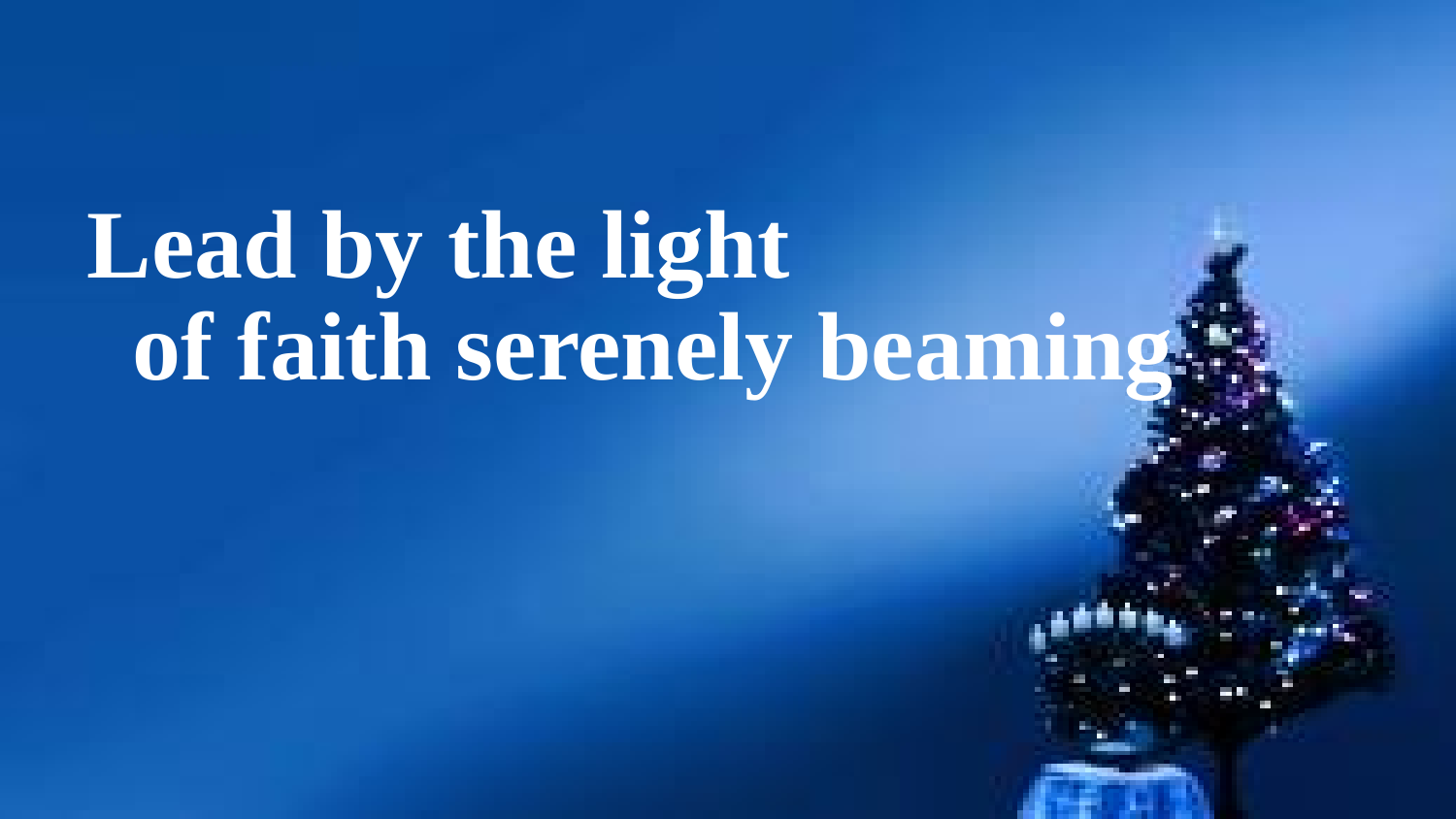

Lead by the light
     of faith serenely beaming